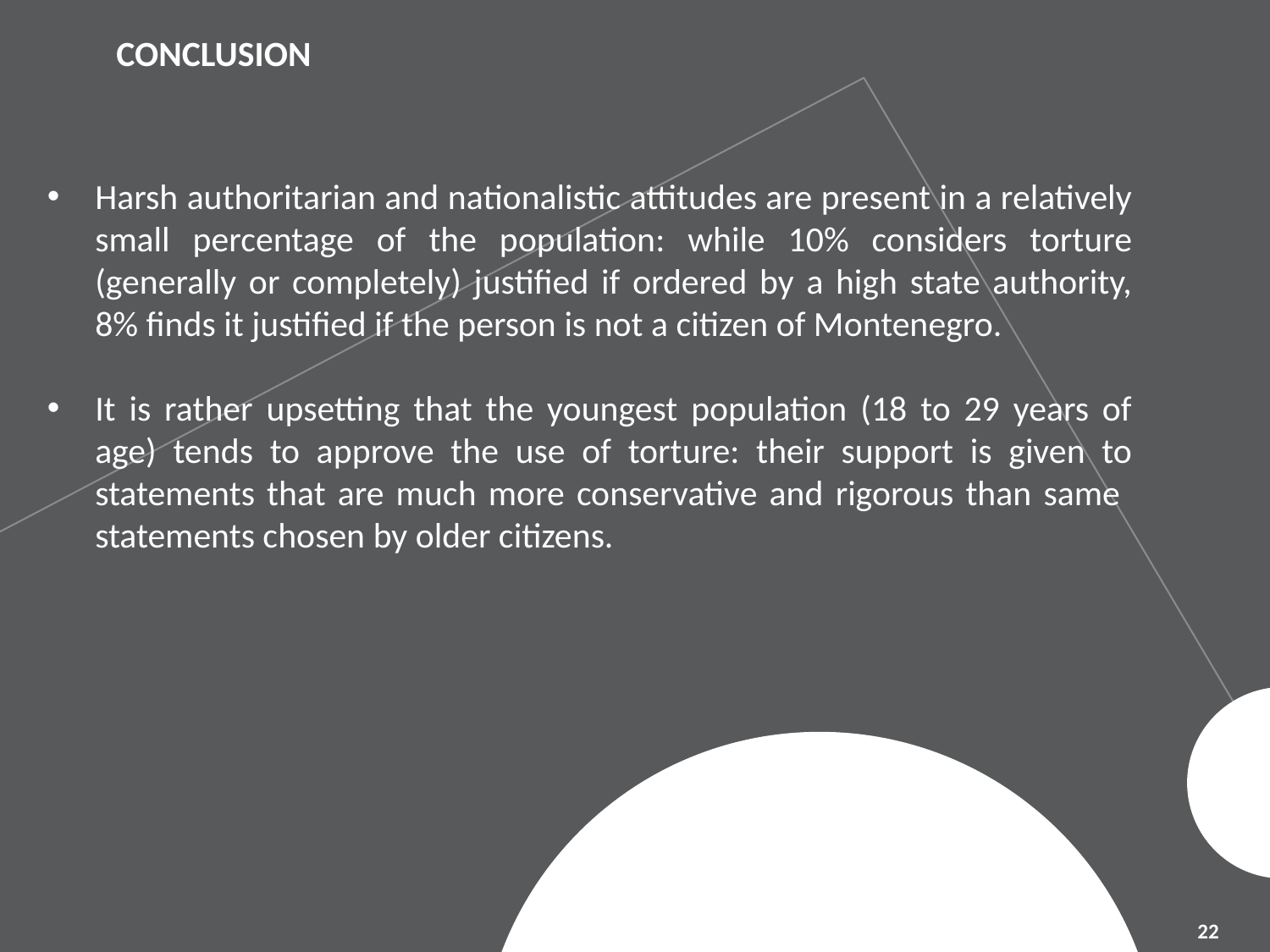

# CONCLUSION

Harsh authoritarian and nationalistic attitudes are present in a relatively small percentage of the population: while 10% considers torture (generally or completely) justified if ordered by a high state authority, 8% finds it justified if the person is not a citizen of Montenegro.

It is rather upsetting that the youngest population (18 to 29 years of age) tends to approve the use of torture: their support is given to statements that are much more conservative and rigorous than same  statements chosen by older citizens.
22